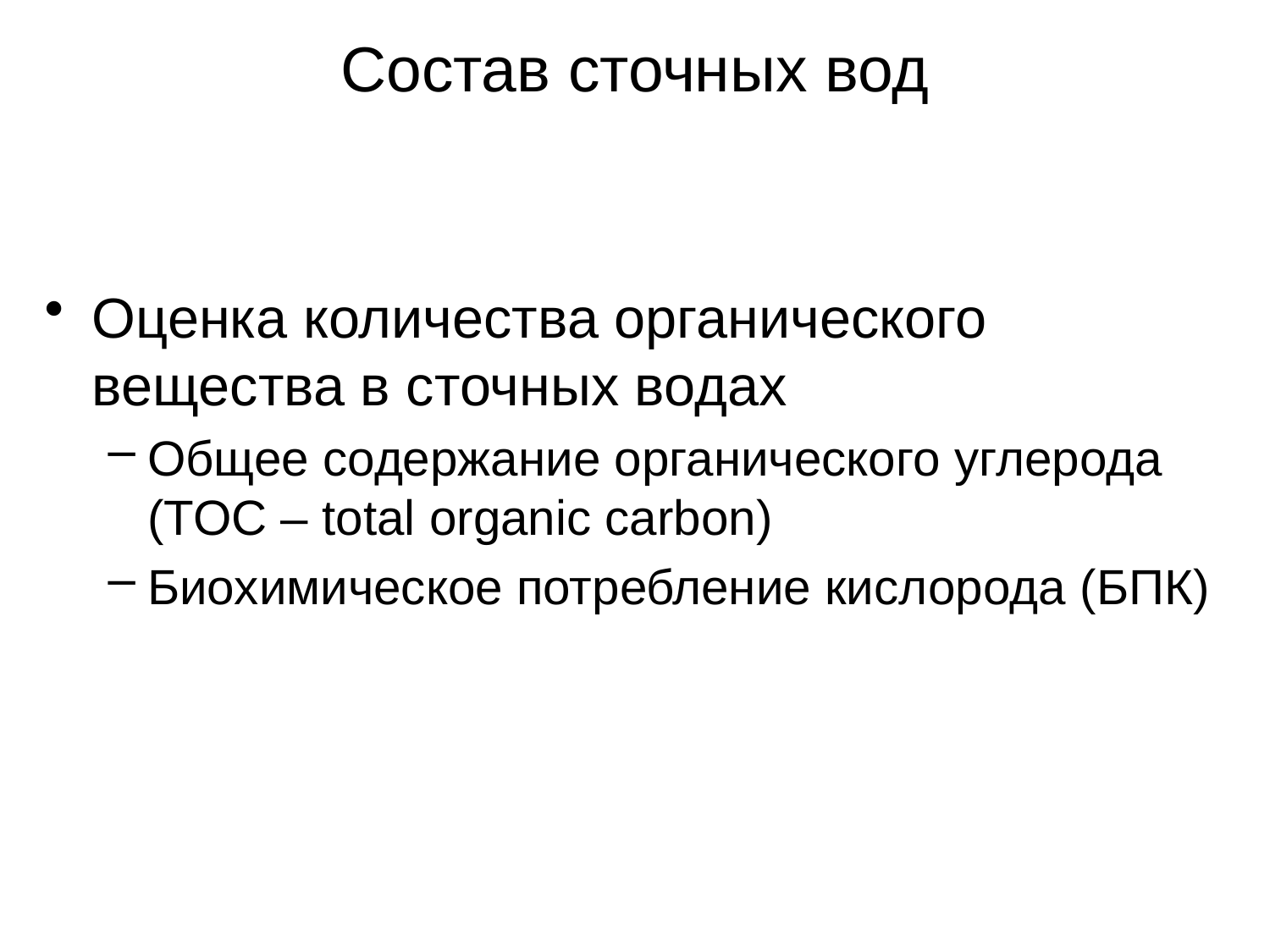

# Состав сточных вод
Оценка количества органического вещества в сточных водах
Общее содержание органического углерода (TOC – total organic carbon)
Биохимическое потребление кислорода (БПК)